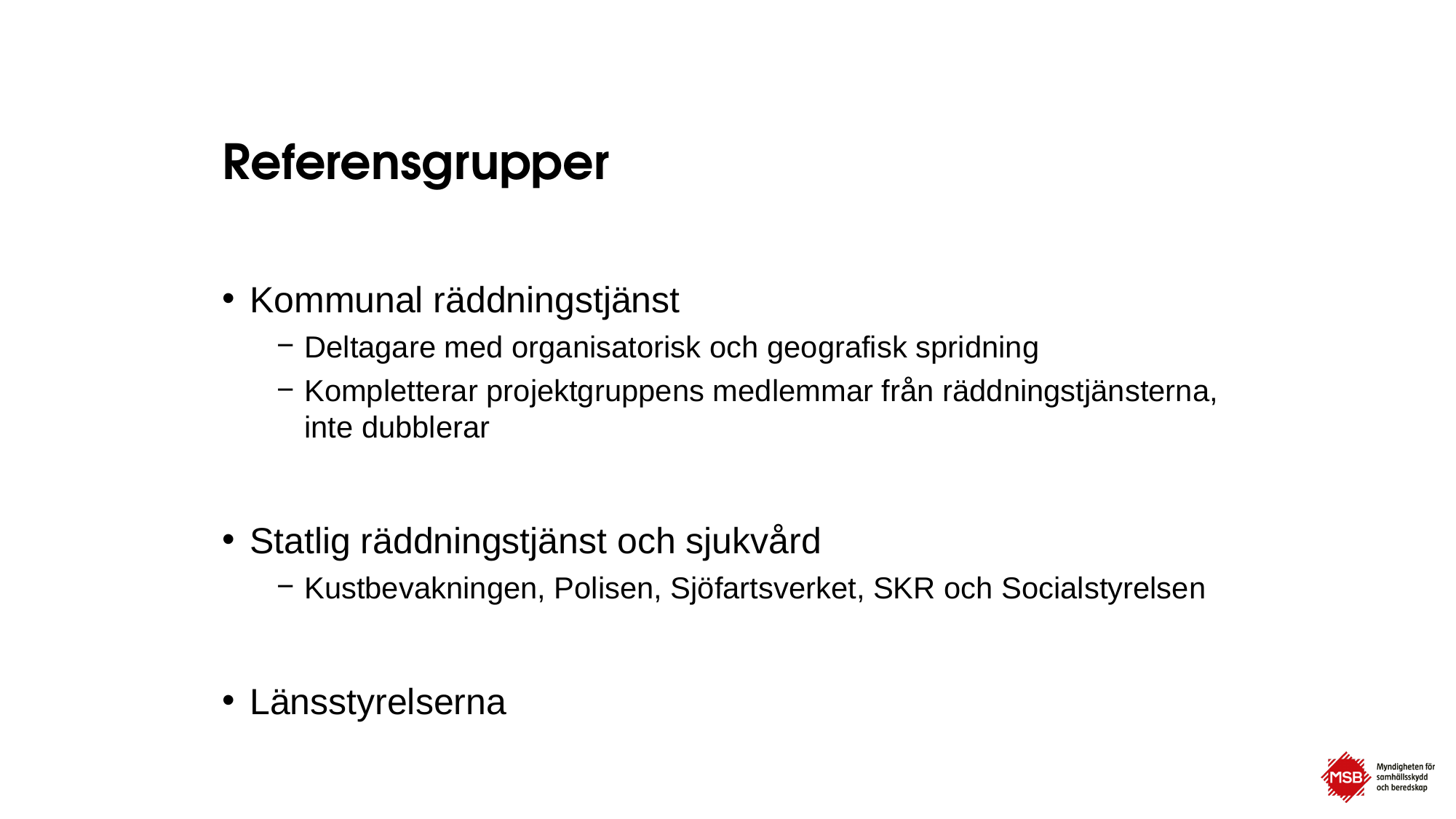

# Referensgrupper
Kommunal räddningstjänst
Deltagare med organisatorisk och geografisk spridning
Kompletterar projektgruppens medlemmar från räddningstjänsterna, inte dubblerar

Statlig räddningstjänst och sjukvård
Kustbevakningen, Polisen, Sjöfartsverket, SKR och Socialstyrelsen

Länsstyrelserna